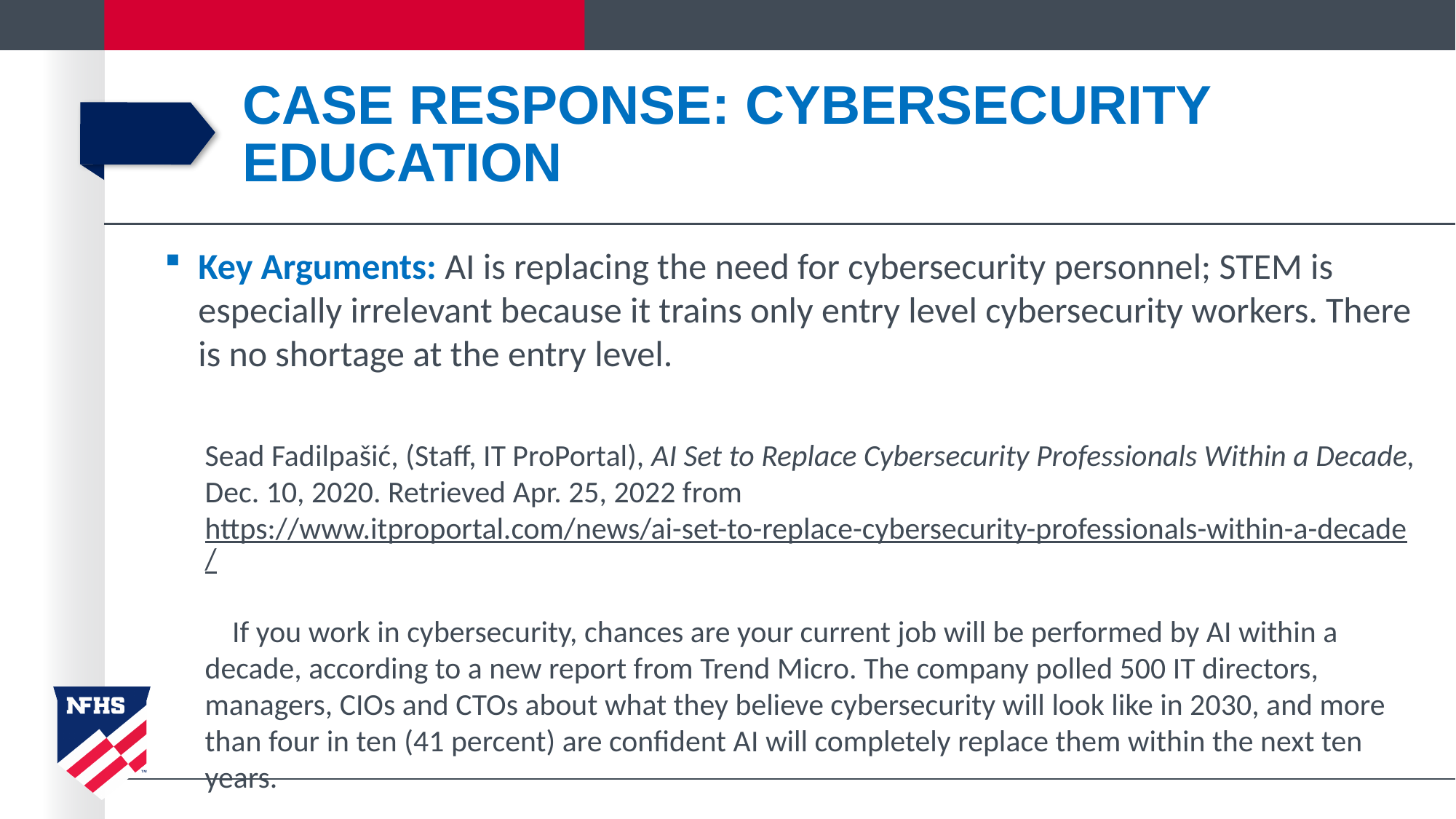

# case response: Cybersecurity Education
Key Arguments: AI is replacing the need for cybersecurity personnel; STEM is especially irrelevant because it trains only entry level cybersecurity workers. There is no shortage at the entry level.

Sead Fadilpašić, (Staff, IT ProPortal), AI Set to Replace Cybersecurity Professionals Within a Decade, Dec. 10, 2020. Retrieved Apr. 25, 2022 from https://www.itproportal.com/news/ai-set-to-replace-cybersecurity-professionals-within-a-decade/
If you work in cybersecurity, chances are your current job will be performed by AI within a decade, according to a new report from Trend Micro. The company polled 500 IT directors, managers, CIOs and CTOs about what they believe cybersecurity will look like in 2030, and more than four in ten (41 percent) are confident AI will completely replace them within the next ten years.